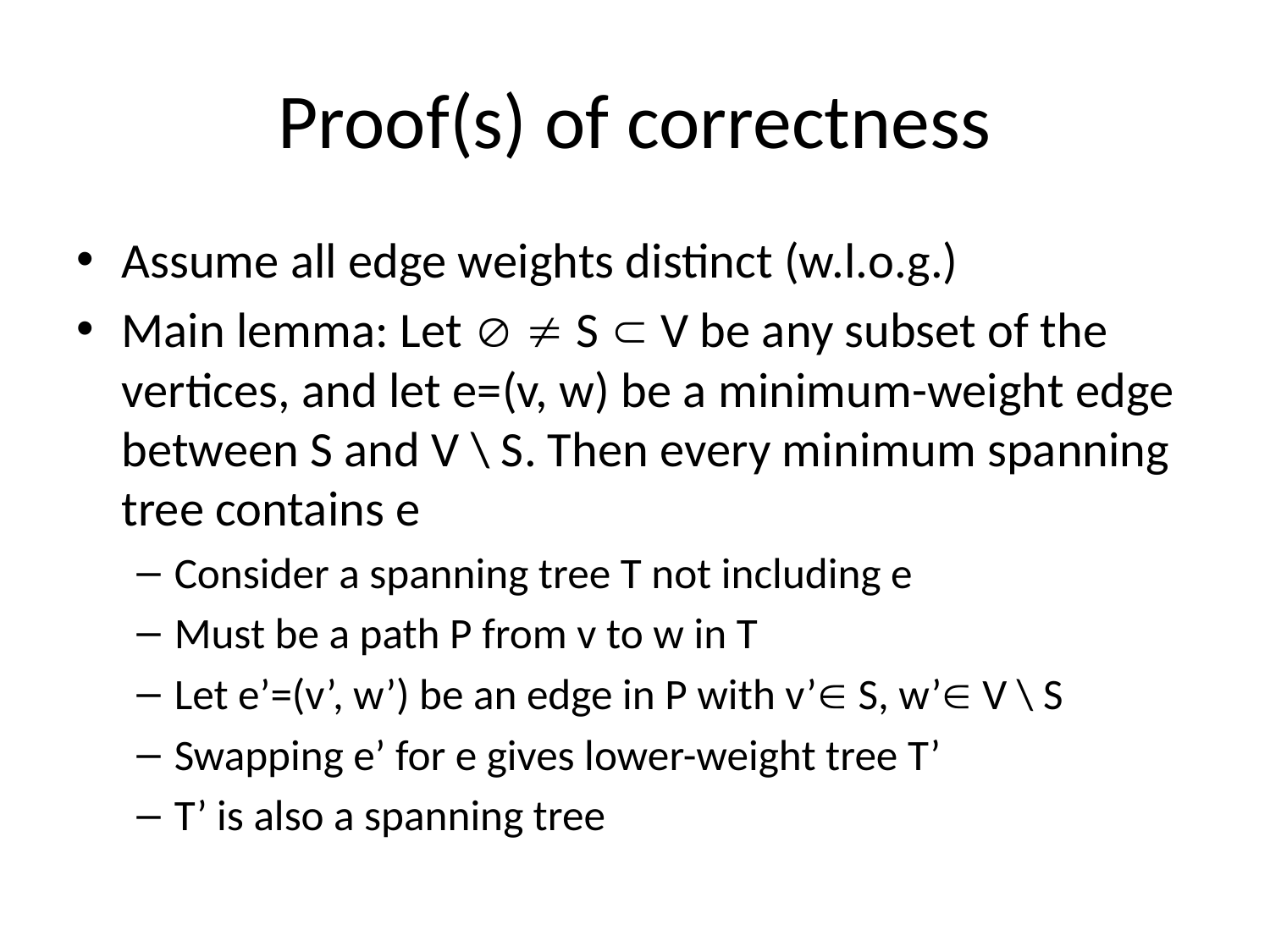

# Proof(s) of correctness
Assume all edge weights distinct (w.l.o.g.)
Main lemma: Let ∅ ≠ S ⊂ V be any subset of the vertices, and let e=(v, w) be a minimum-weight edge between S and V \ S. Then every minimum spanning tree contains e
Consider a spanning tree T not including e
Must be a path P from v to w in T
Let e’=(v’, w’) be an edge in P with v’∈ S, w’∈ V \ S
Swapping e’ for e gives lower-weight tree T’
T’ is also a spanning tree